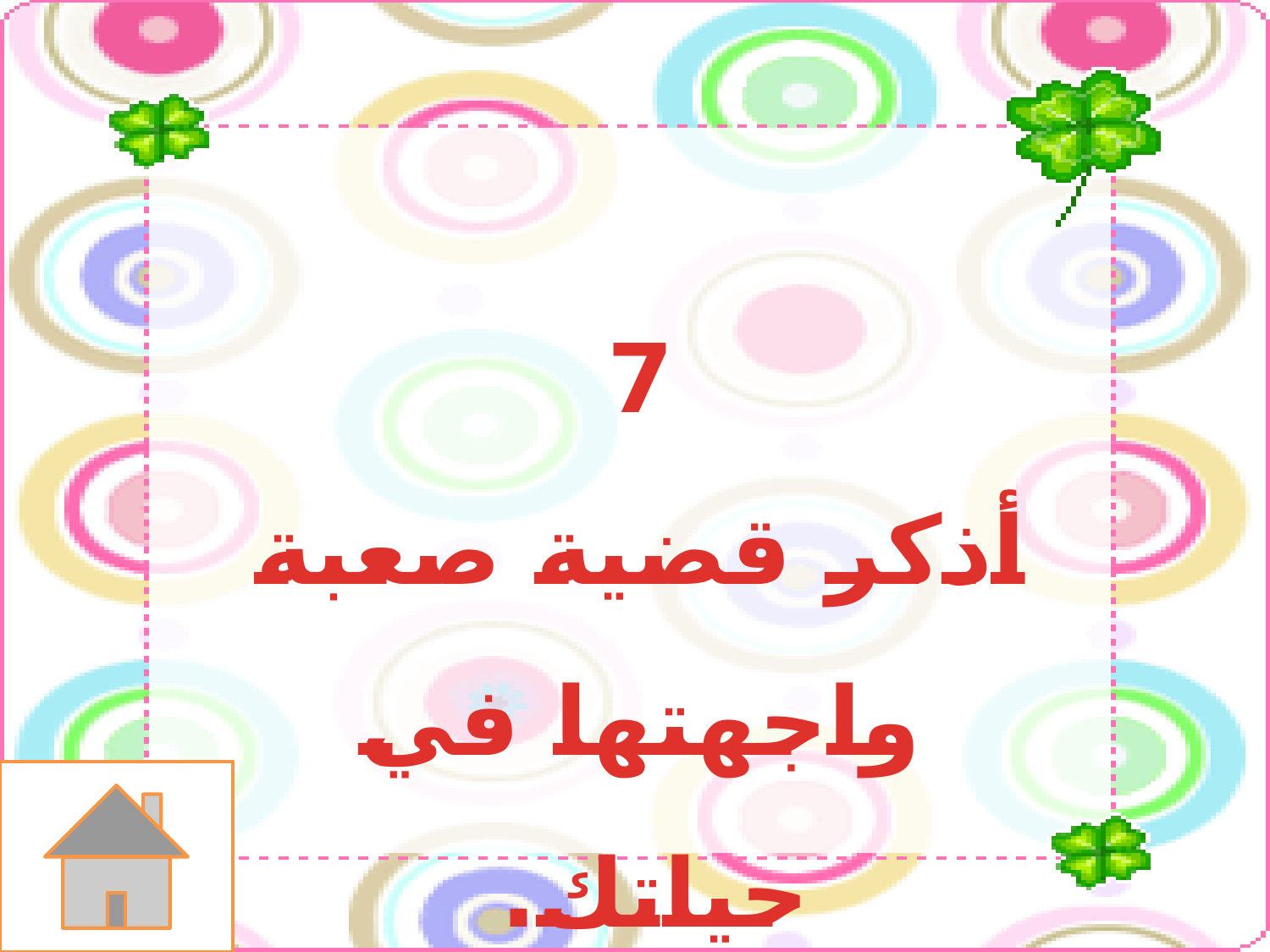

7
أذكر قضية صعبة واجهتها في حياتك.